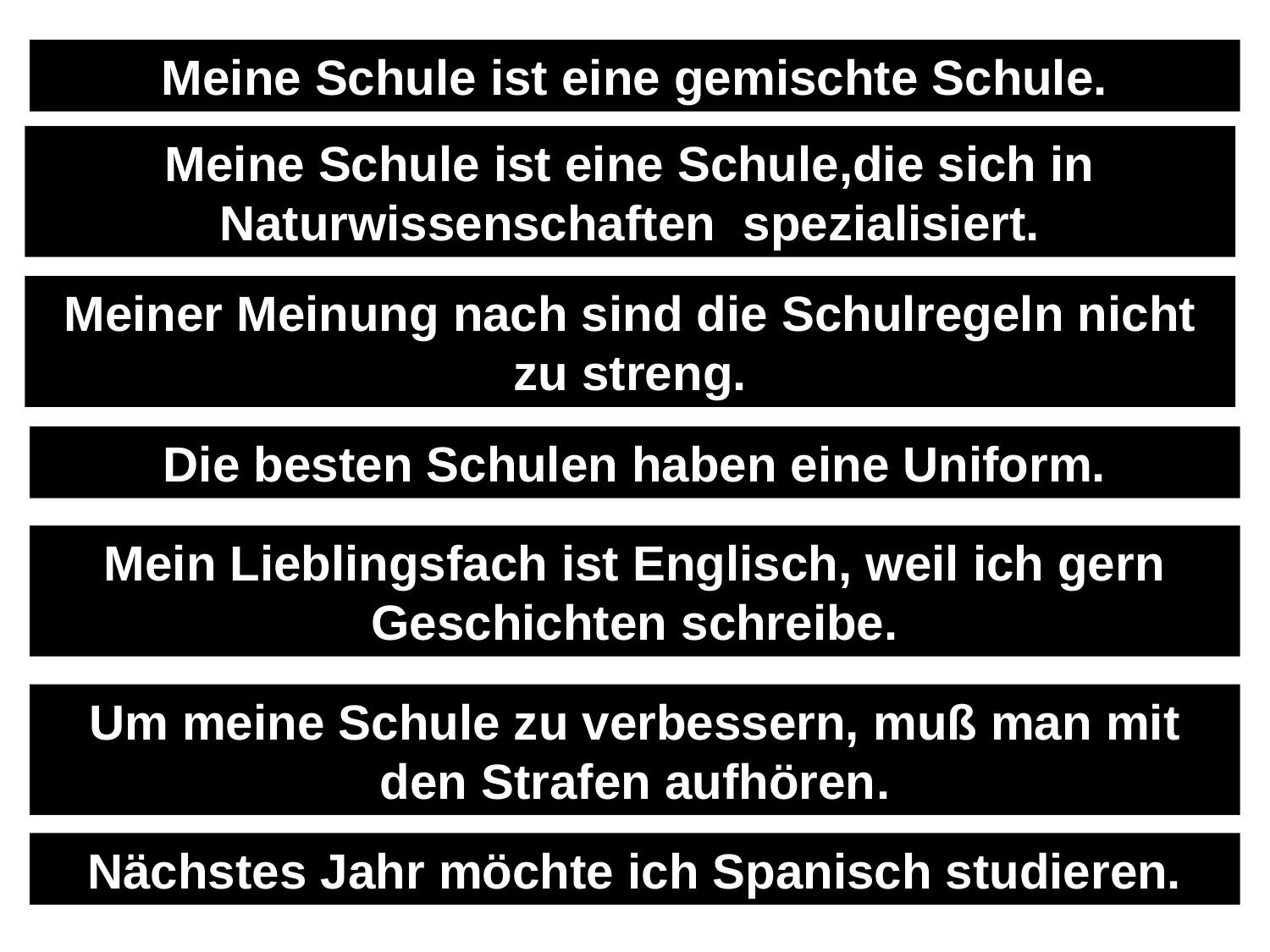

Meine Schule ist eine gemischte Schule.
Meine Schule ist eine Schule,die sich in Naturwissenschaften  spezialisiert.
Meiner Meinung nach sind die Schulregeln nicht zu streng.
Die besten Schulen haben eine Uniform.
Mein Lieblingsfach ist Englisch, weil ich gern Geschichten schreibe.
Um meine Schule zu verbessern, muß man mit den Strafen aufhören.
Nächstes Jahr möchte ich Spanisch studieren.